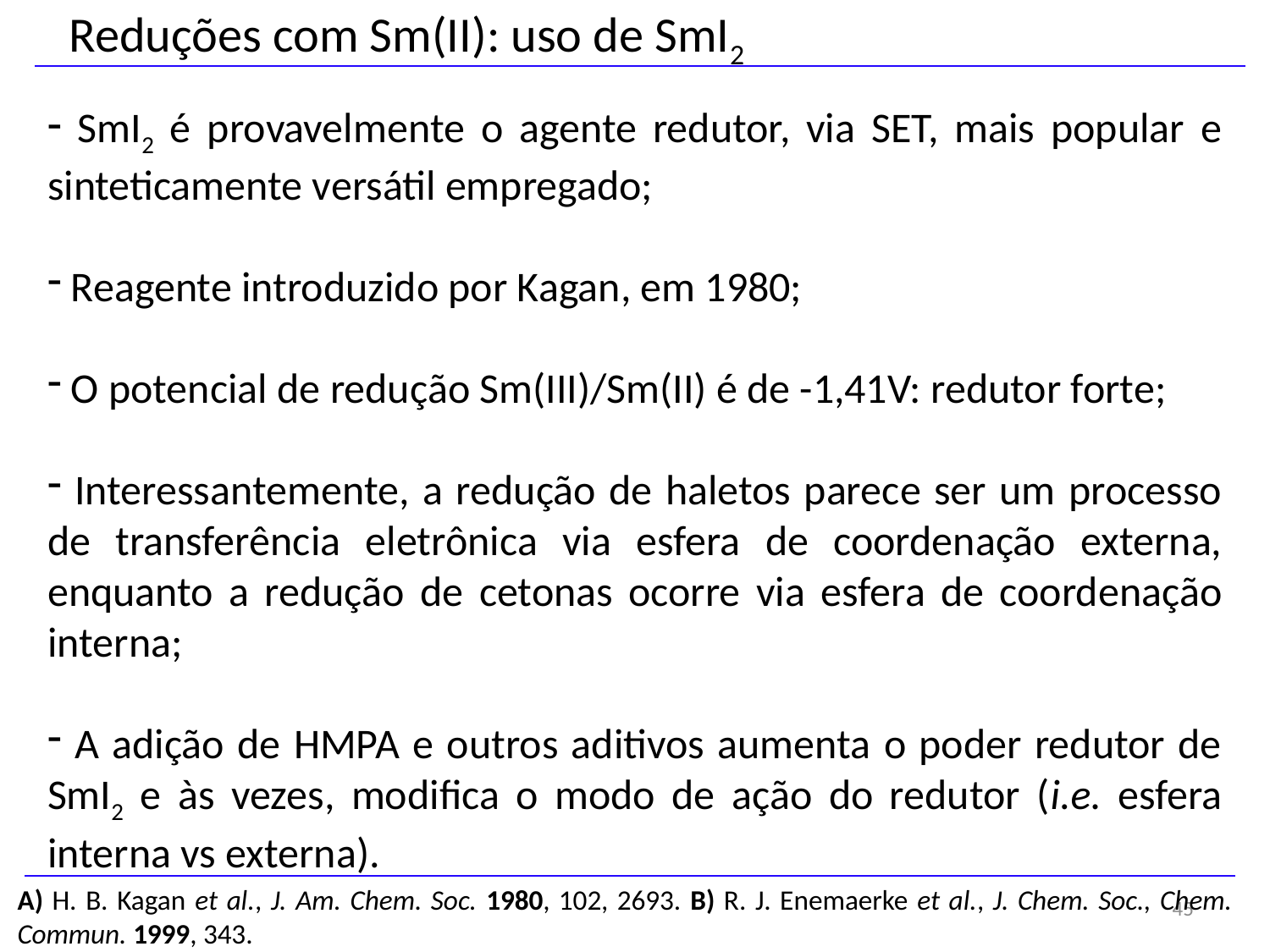

Reduções com Sm(II): uso de SmI2
 SmI2 é provavelmente o agente redutor, via SET, mais popular e sinteticamente versátil empregado;

 Reagente introduzido por Kagan, em 1980;

 O potencial de redução Sm(III)/Sm(II) é de -1,41V: redutor forte;

 Interessantemente, a redução de haletos parece ser um processo de transferência eletrônica via esfera de coordenação externa, enquanto a redução de cetonas ocorre via esfera de coordenação interna;

 A adição de HMPA e outros aditivos aumenta o poder redutor de SmI2 e às vezes, modifica o modo de ação do redutor (i.e. esfera interna vs externa).
A) H. B. Kagan et al., J. Am. Chem. Soc. 1980, 102, 2693. B) R. J. Enemaerke et al., J. Chem. Soc., Chem. Commun. 1999, 343.
45